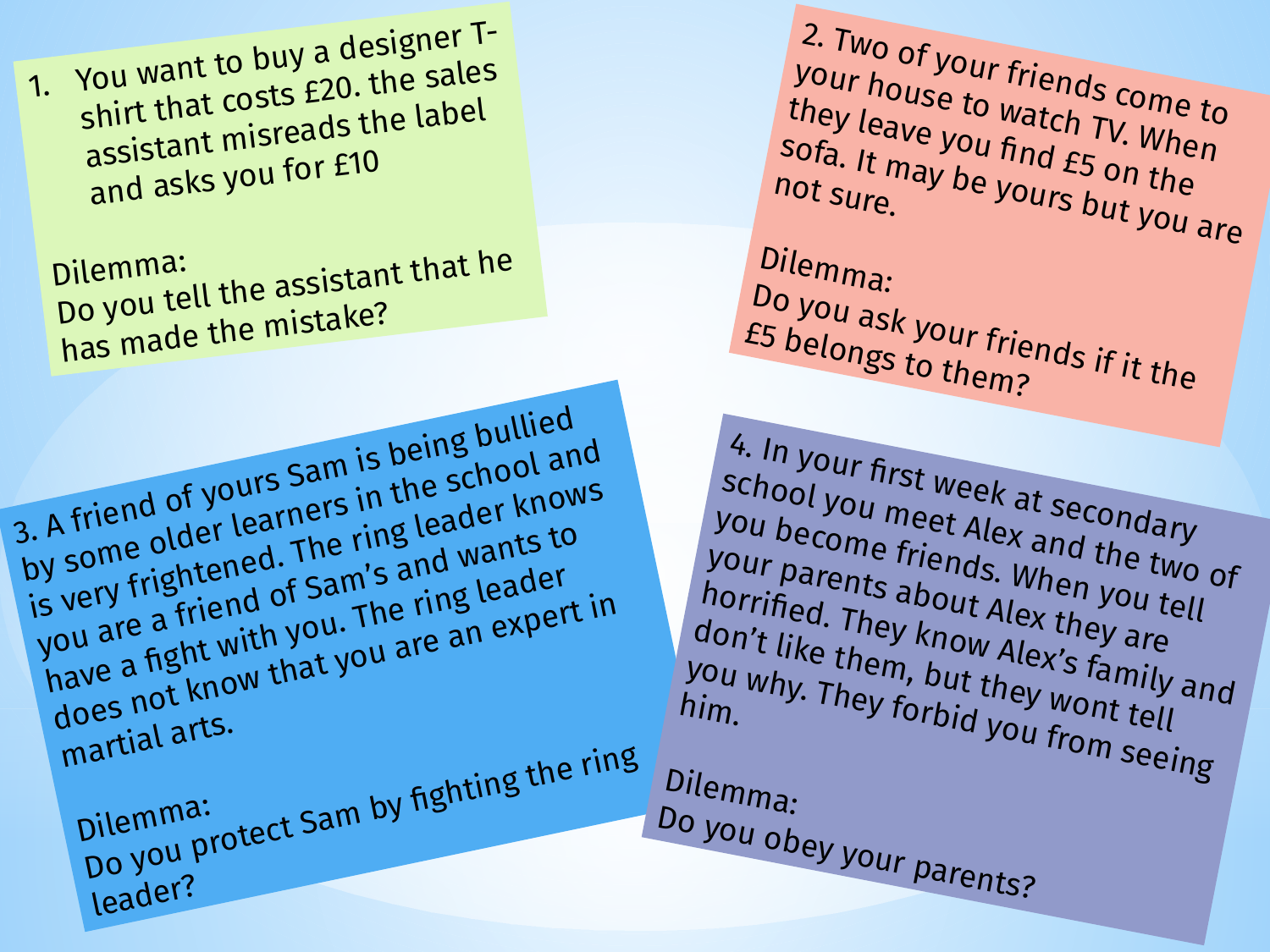

You want to buy a designer T-shirt that costs £20. the sales assistant misreads the label and asks you for £10

Dilemma:
Do you tell the assistant that he has made the mistake?
2. Two of your friends come to your house to watch TV. When they leave you find £5 on the sofa. It may be yours but you are not sure.

Dilemma:
Do you ask your friends if it the £5 belongs to them?
3. A friend of yours Sam is being bullied by some older learners in the school and is very frightened. The ring leader knows you are a friend of Sam’s and wants to have a fight with you. The ring leader does not know that you are an expert in martial arts.

Dilemma:
Do you protect Sam by fighting the ring leader?
4. In your first week at secondary school you meet Alex and the two of you become friends. When you tell your parents about Alex they are horrified. They know Alex’s family and don’t like them, but they wont tell you why. They forbid you from seeing him.

Dilemma:
Do you obey your parents?